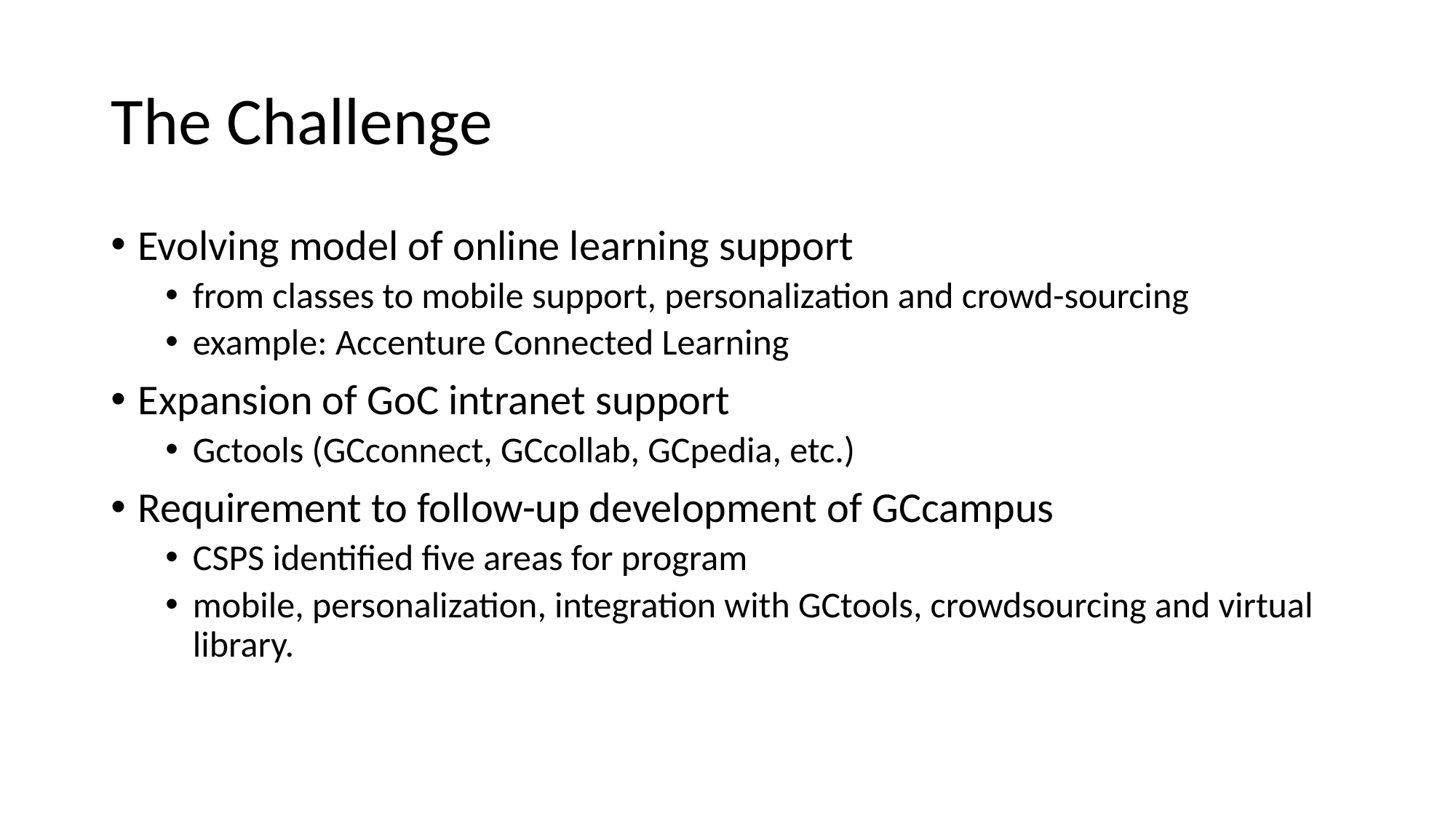

# The Challenge
Evolving model of online learning support
from classes to mobile support, personalization and crowd-sourcing
example: Accenture Connected Learning
Expansion of GoC intranet support
Gctools (GCconnect, GCcollab, GCpedia, etc.)
Requirement to follow-up development of GCcampus
CSPS identified five areas for program
mobile, personalization, integration with GCtools, crowdsourcing and virtual library.